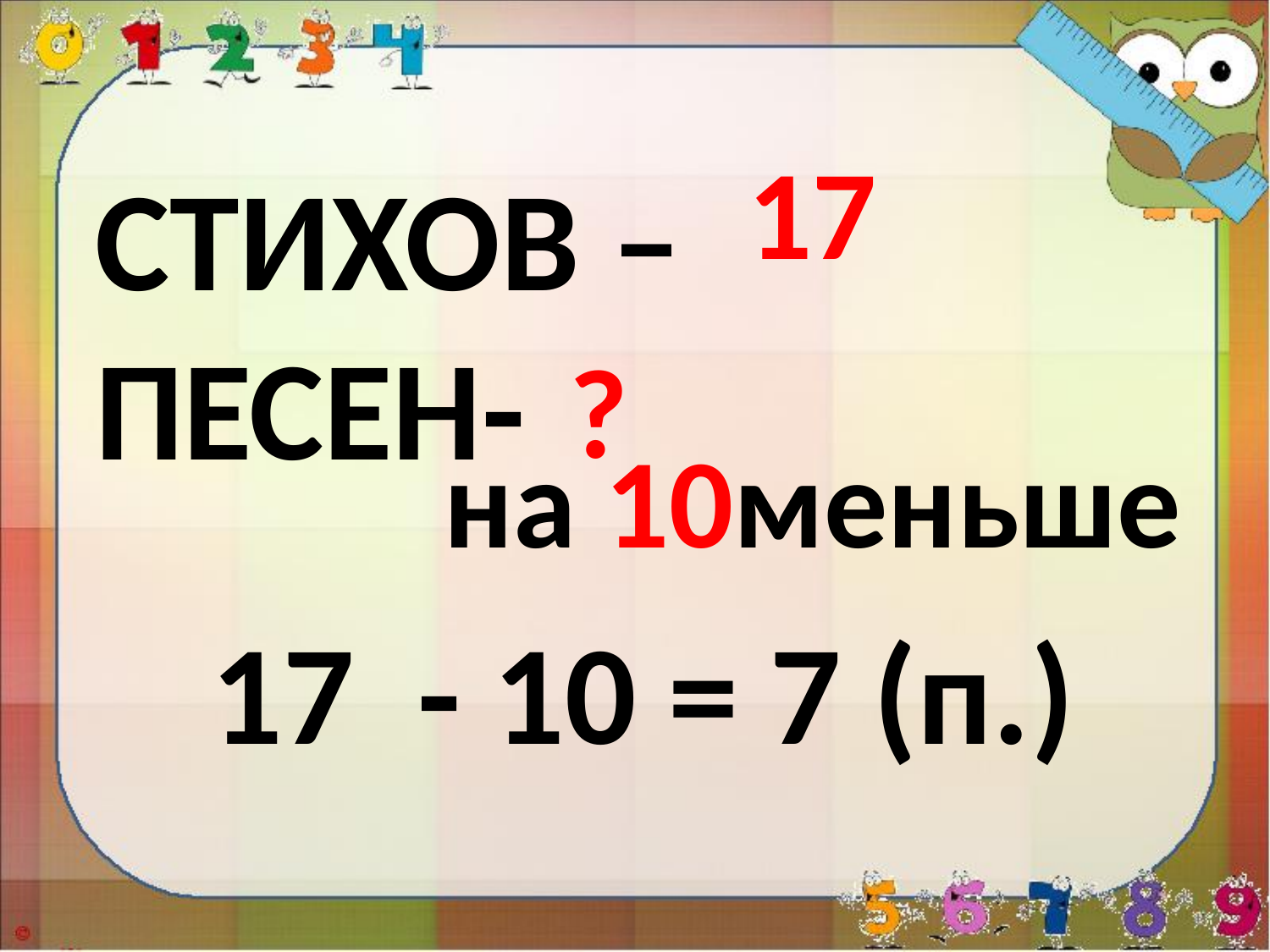

17
СТИХОВ –
ПЕСЕН-
?
на 10меньше
17  - 10 = 7 (п.)